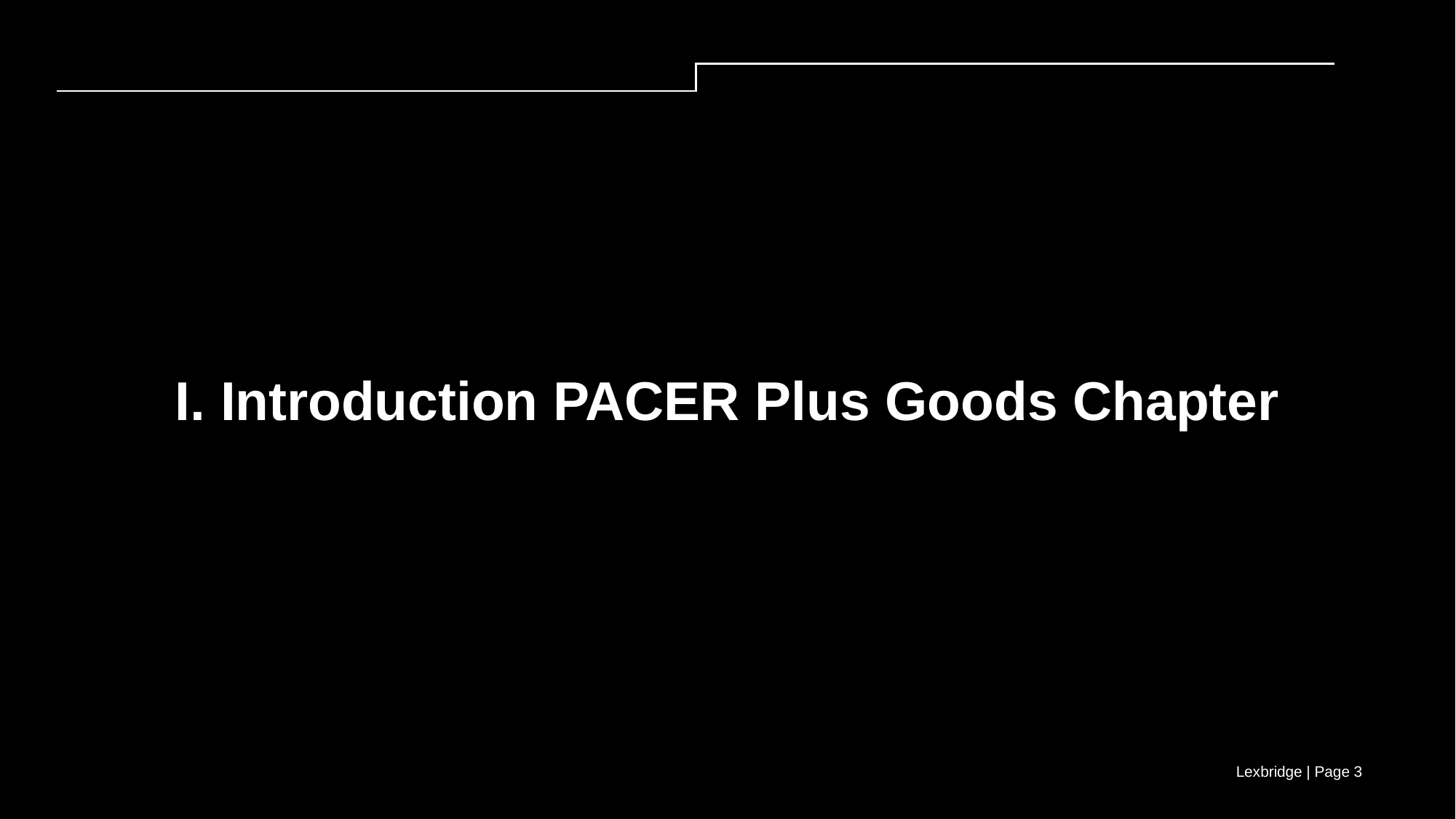

I. Introduction PACER Plus Goods Chapter
Lexbridge | Page 3